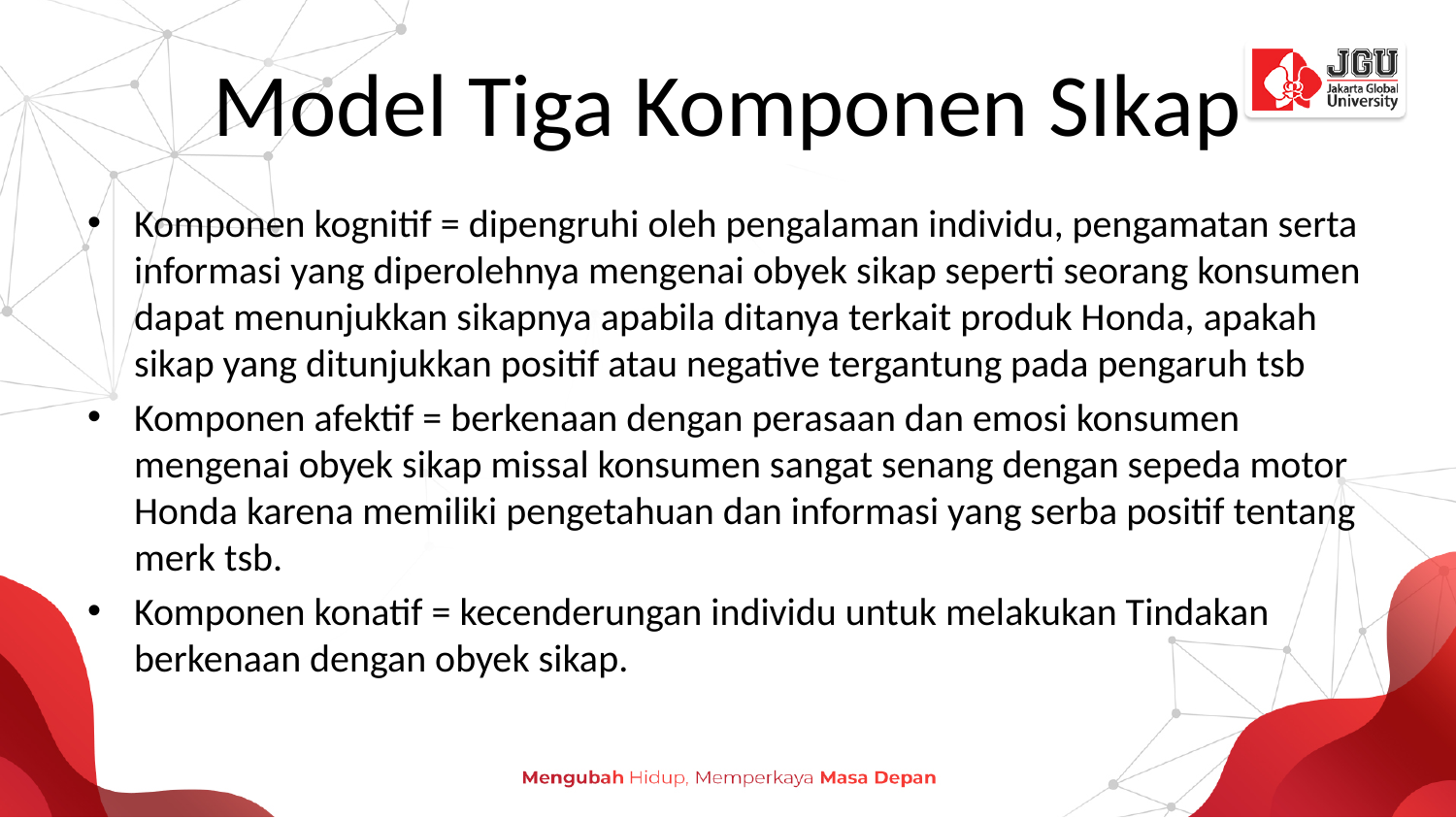

# Model Tiga Komponen SIkap
Komponen kognitif = dipengruhi oleh pengalaman individu, pengamatan serta informasi yang diperolehnya mengenai obyek sikap seperti seorang konsumen dapat menunjukkan sikapnya apabila ditanya terkait produk Honda, apakah sikap yang ditunjukkan positif atau negative tergantung pada pengaruh tsb
Komponen afektif = berkenaan dengan perasaan dan emosi konsumen mengenai obyek sikap missal konsumen sangat senang dengan sepeda motor Honda karena memiliki pengetahuan dan informasi yang serba positif tentang merk tsb.
Komponen konatif = kecenderungan individu untuk melakukan Tindakan berkenaan dengan obyek sikap.